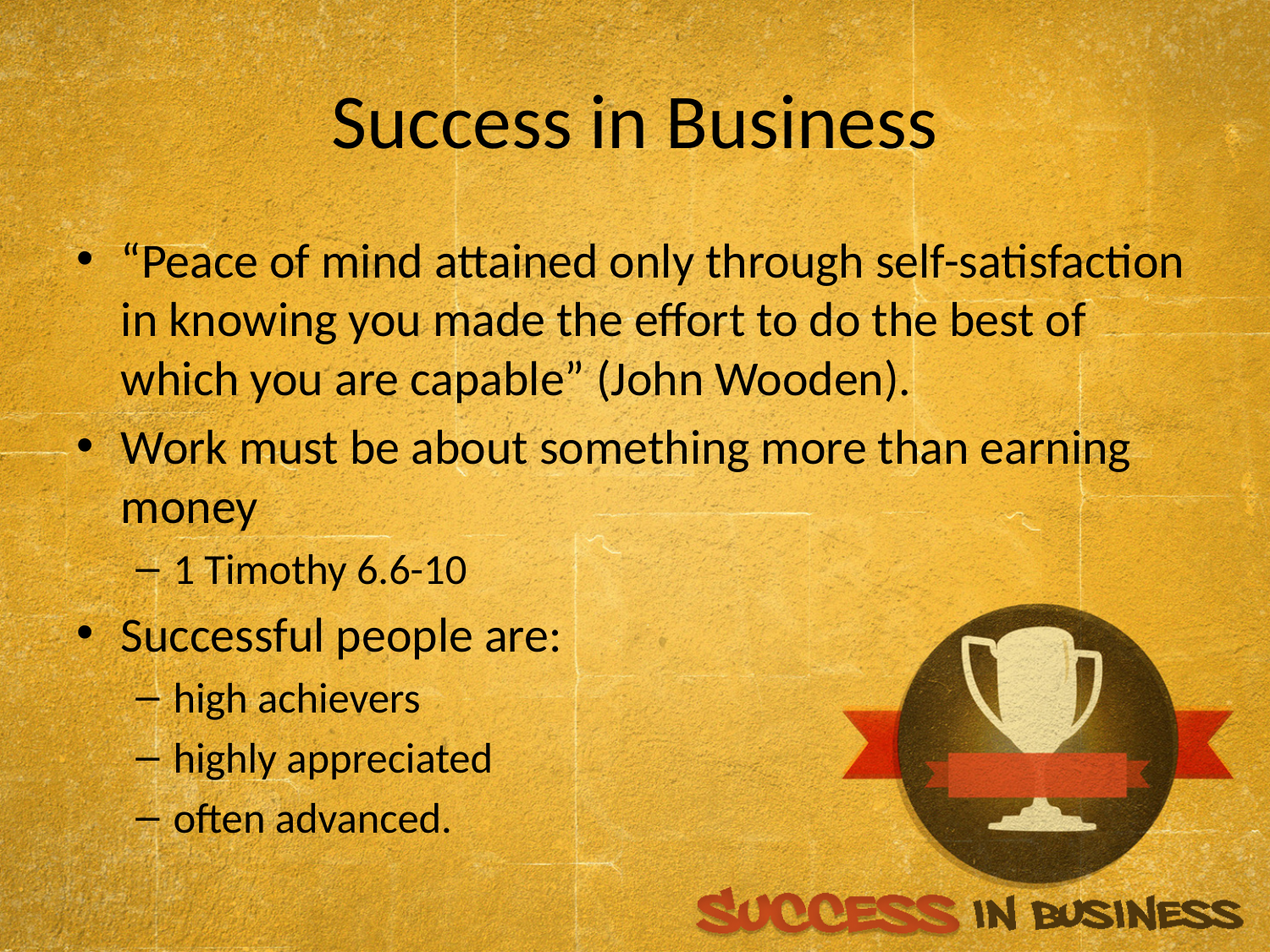

# Success in Business
“Peace of mind attained only through self-satisfaction in knowing you made the effort to do the best of which you are capable” (John Wooden).
Work must be about something more than earning money
1 Timothy 6.6-10
Successful people are:
high achievers
highly appreciated
often advanced.